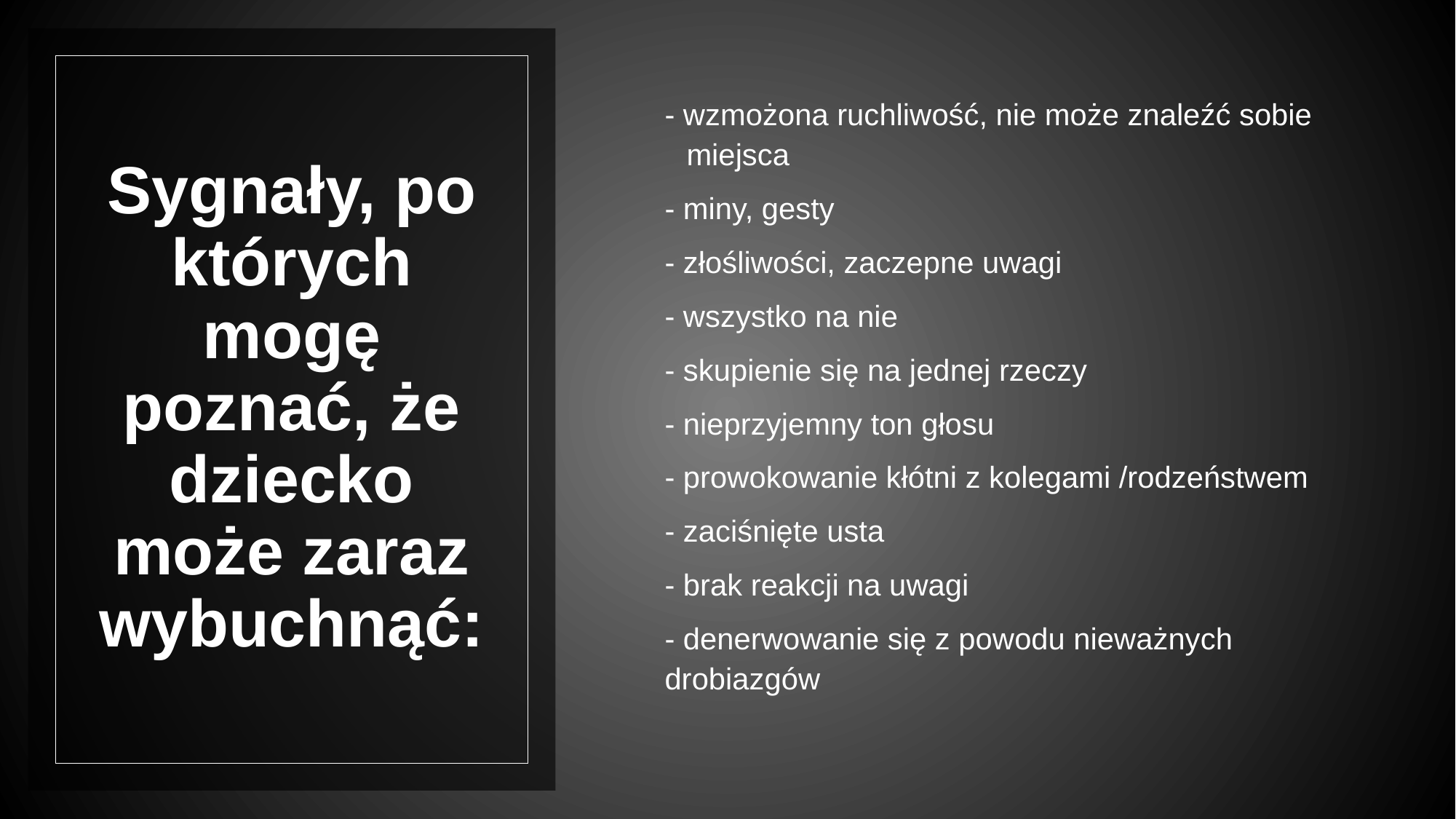

- wzmożona ruchliwość, nie może znaleźć sobie miejsca
- miny, gesty
- złośliwości, zaczepne uwagi
- wszystko na nie
- skupienie się na jednej rzeczy
- nieprzyjemny ton głosu
- prowokowanie kłótni z kolegami /rodzeństwem
- zaciśnięte usta
- brak reakcji na uwagi
- denerwowanie się z powodu nieważnych drobiazgów
# Sygnały, po których mogę poznać, że dziecko może zaraz wybuchnąć: